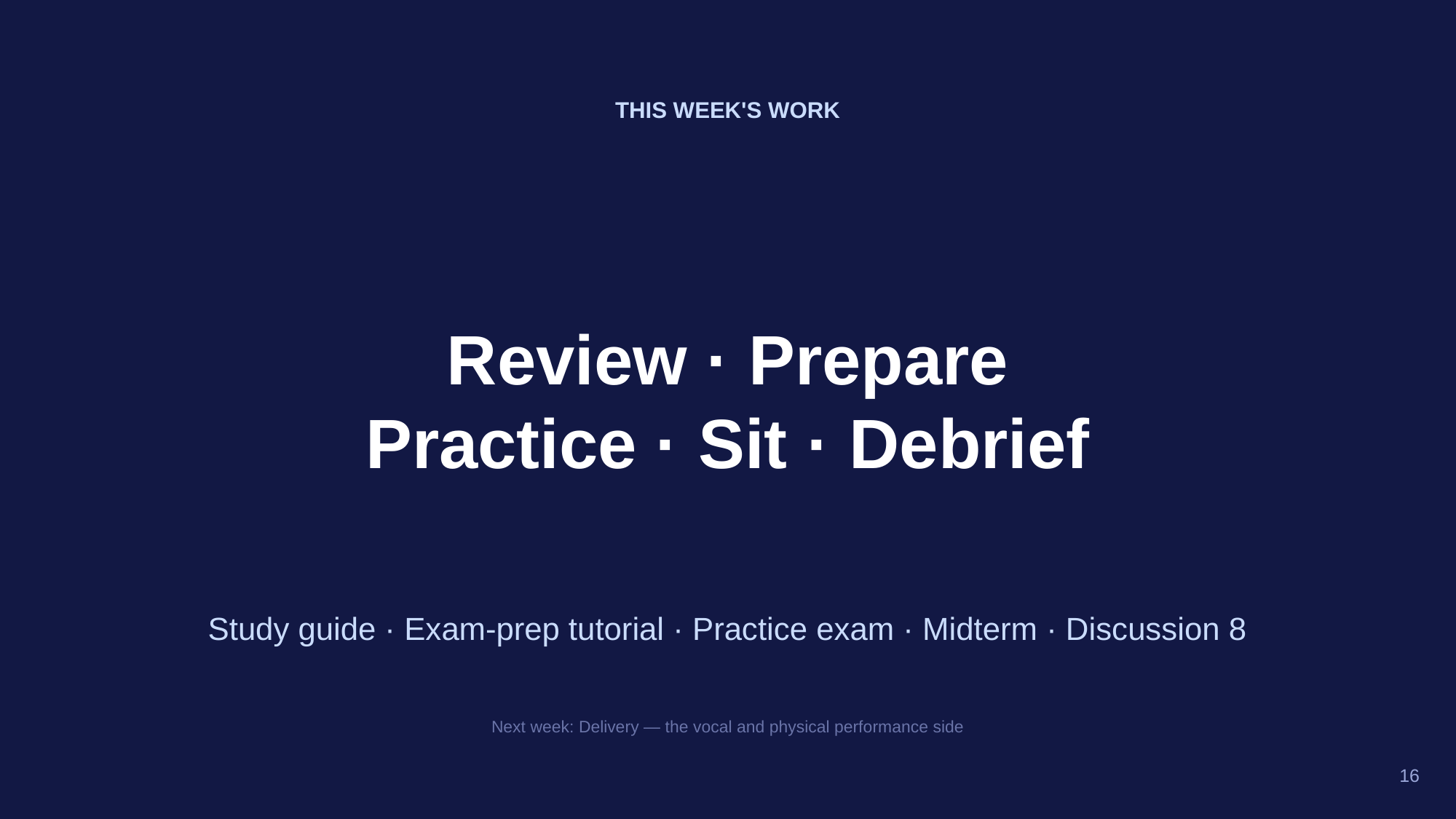

THIS WEEK'S WORK
Review · Prepare
Practice · Sit · Debrief
Study guide · Exam-prep tutorial · Practice exam · Midterm · Discussion 8
Next week: Delivery — the vocal and physical performance side
16